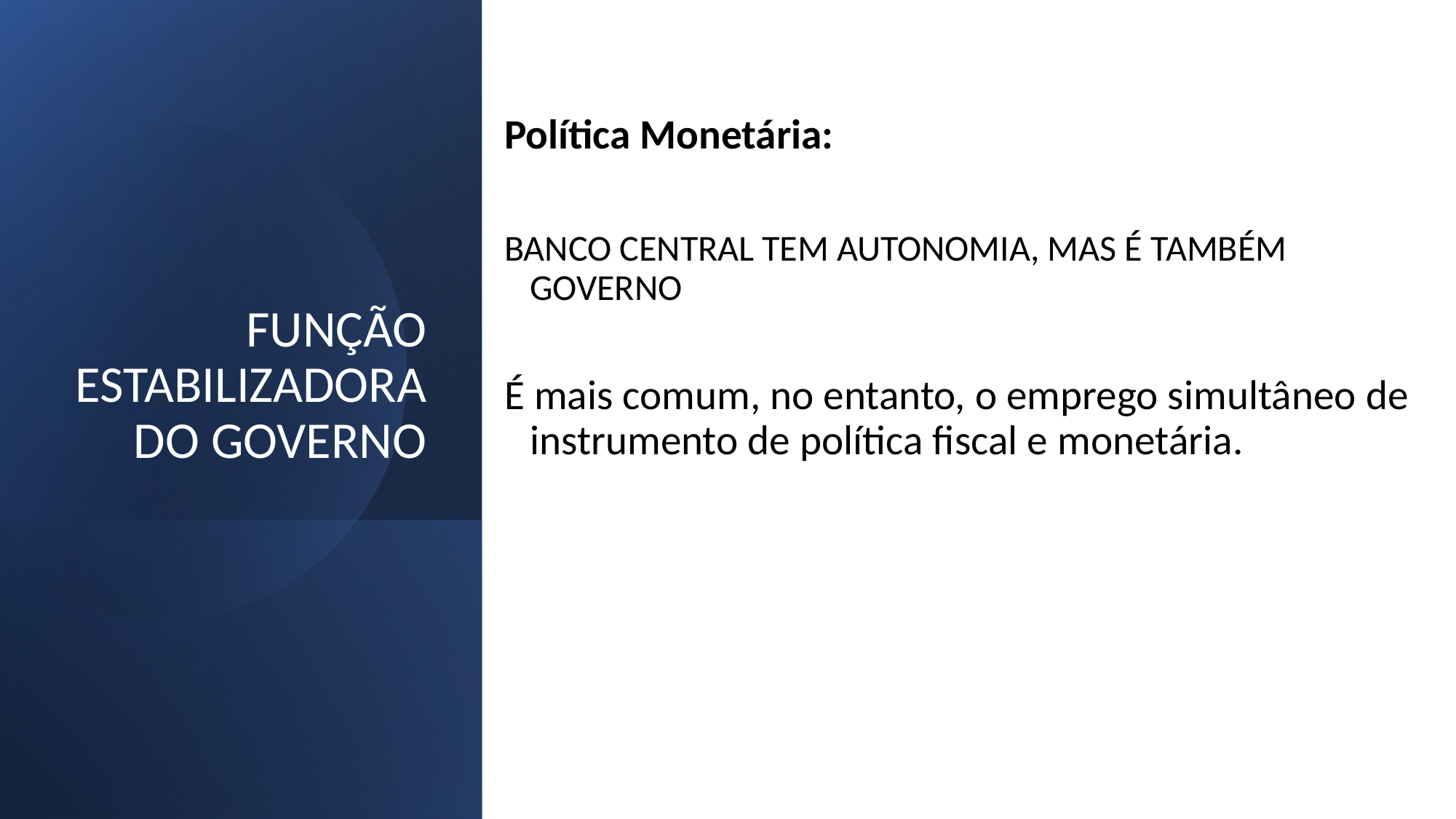

Política Monetária:

BANCO CENTRAL TEM AUTONOMIA, MAS É TAMBÉM GOVERNO

É mais comum, no entanto, o emprego simultâneo de instrumento de política fiscal e monetária.

# FUNÇÃO ESTABILIZADORA DO GOVERNO